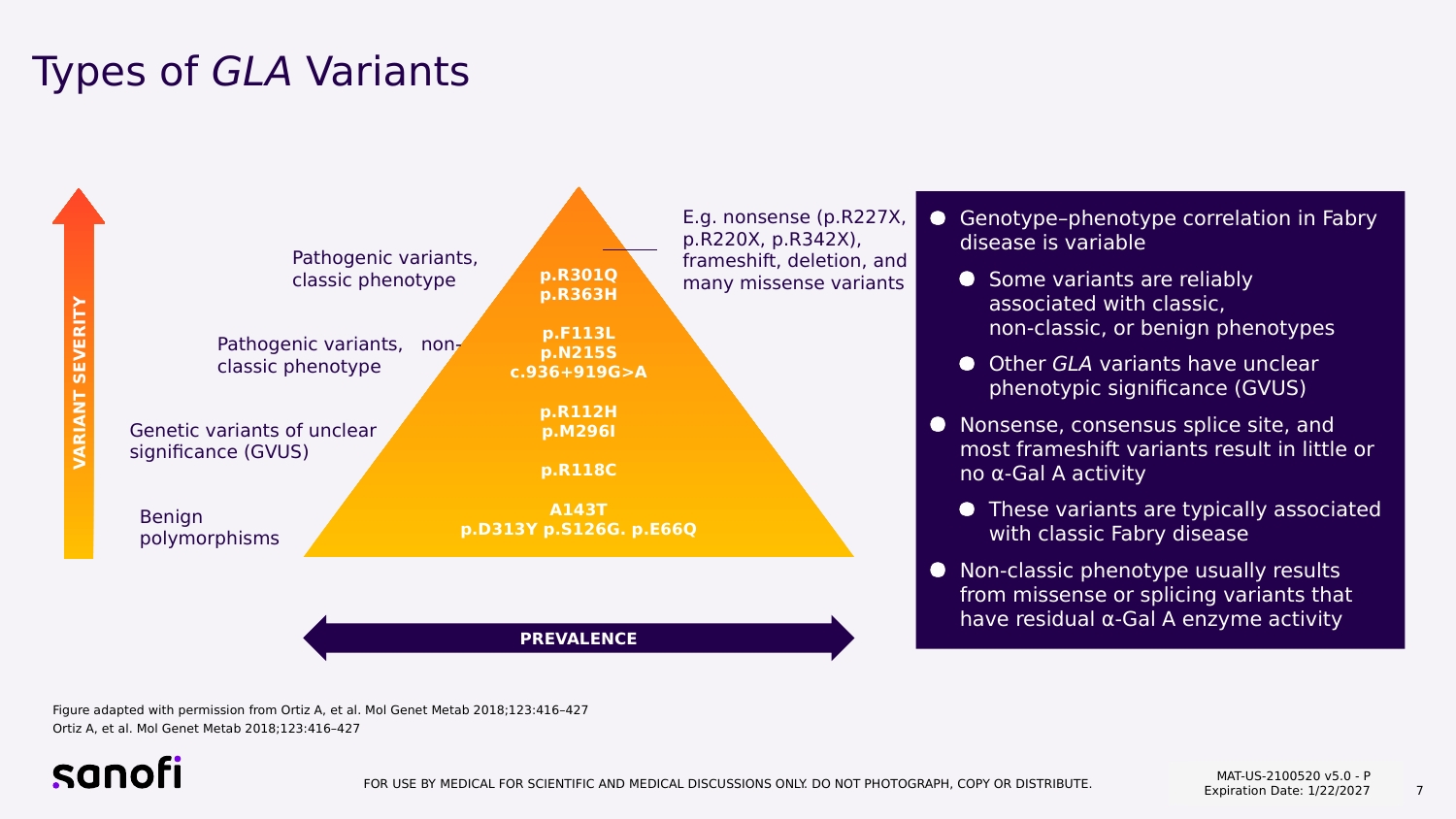

# Types of GLA Variants

VARIANT SEVERITY
Genotype–phenotype correlation in Fabry disease is variable
Some variants are reliably
associated with classic,
non-classic, or benign phenotypes
Other GLA variants have unclear phenotypic significance (GVUS)
Nonsense, consensus splice site, and most frameshift variants result in little or no α-Gal A activity
These variants are typically associated with classic Fabry disease
Non-classic phenotype usually results from missense or splicing variants that have residual α-Gal A enzyme activity
E.g. nonsense (p.R227X, p.R220X, p.R342X), frameshift, deletion, and many missense variants
Pathogenic variants, classic phenotype
p.R301Q
p.R363H
p.F113L
p.N215S
c.936+919G>A
Pathogenic variants,   non-classic phenotype
p.R112H
p.M296I
Genetic variants of unclear significance (GVUS)
p.R118C
A143T
p.D313Y p.S126G. p.E66Q
Benign polymorphisms
PREVALENCE
Figure adapted with permission from Ortiz A, et al. Mol Genet Metab 2018;123:416–427
Ortiz A, et al. Mol Genet Metab 2018;123:416–427
MAT-US-2100520 v2.0-P
Expiration Date: 1/31/2025
MAT-US-2100520 v5.0 - P
Expiration Date: 1/22/2027
MAT-US-2100520 v2.0 - P
Expiration Date: 1/31/2025
7
MAT-US-2100520 v2.0-P
Expiration Date: 1/25/2025
For use by medical for scientific and medical discussions only. Do not photograph, copy or distribute.
7